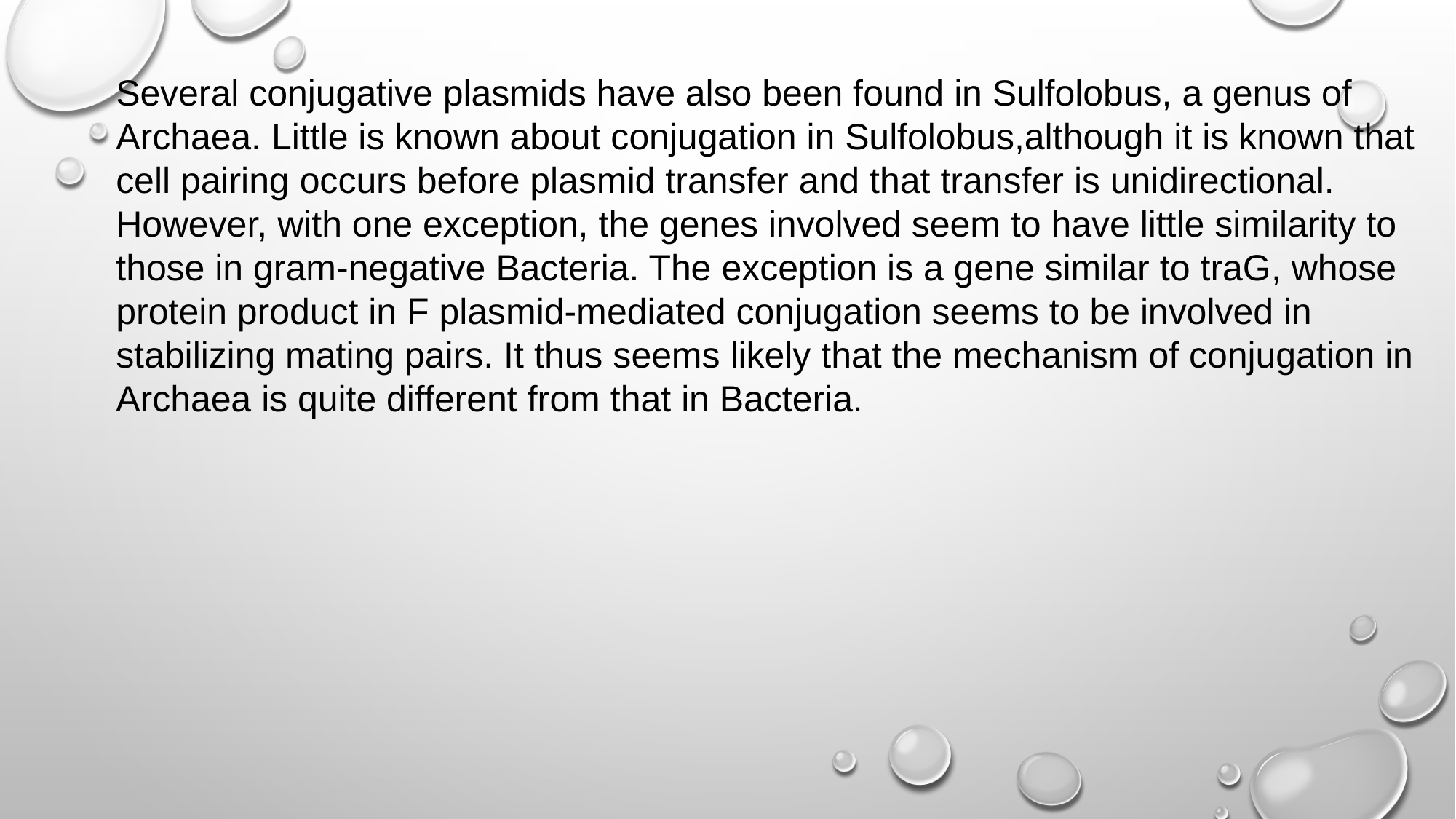

Several conjugative plasmids have also been found in Sulfolobus, a genus of Archaea. Little is known about conjugation in Sulfolobus,although it is known that cell pairing occurs before plasmid transfer and that transfer is unidirectional. However, with one exception, the genes involved seem to have little similarity to those in gram-negative Bacteria. The exception is a gene similar to traG, whose protein product in F plasmid-mediated conjugation seems to be involved in stabilizing mating pairs. It thus seems likely that the mechanism of conjugation in Archaea is quite different from that in Bacteria.